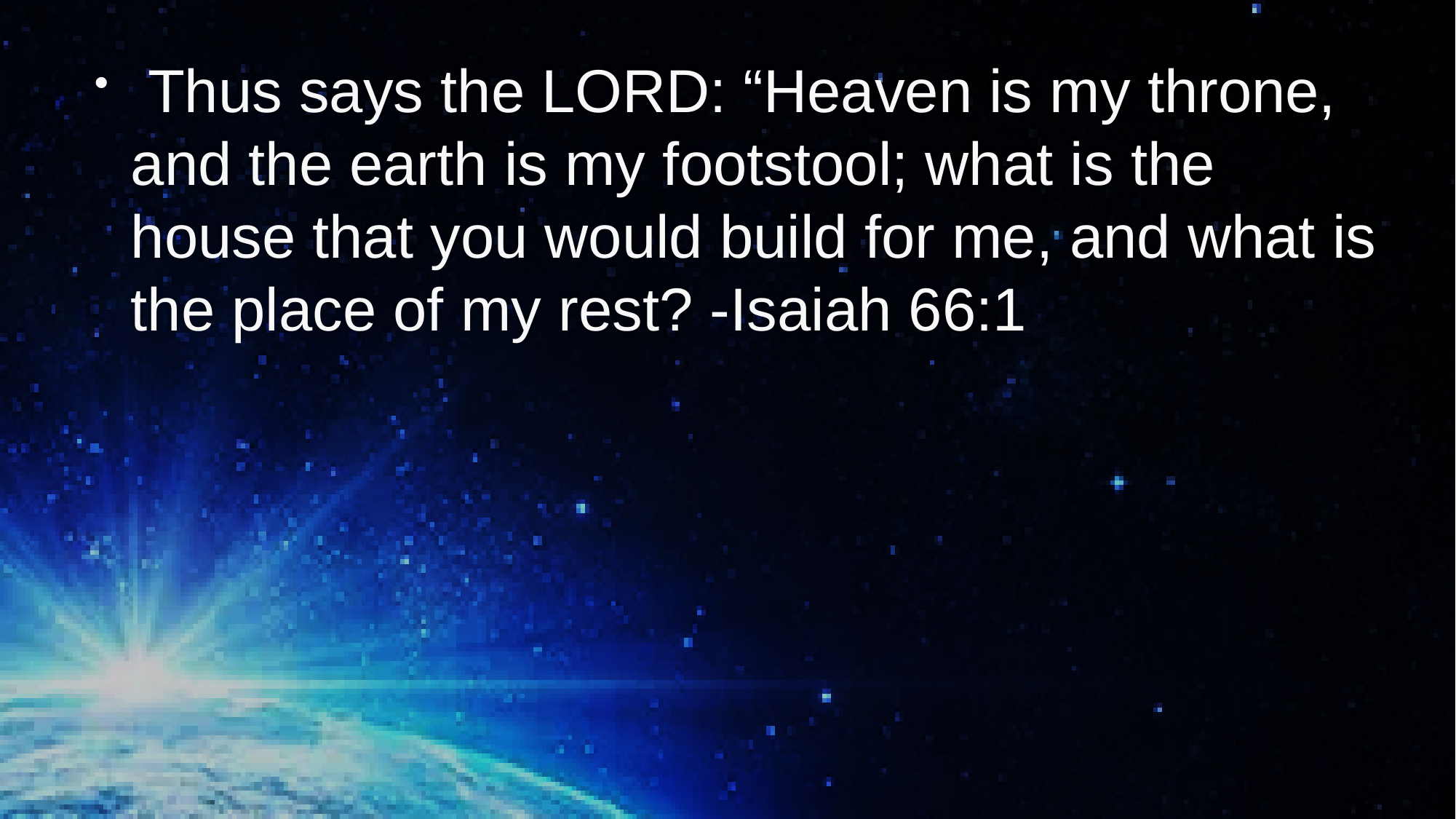

Thus says the LORD: “Heaven is my throne, and the earth is my footstool; what is the house that you would build for me, and what is the place of my rest? -Isaiah 66:1